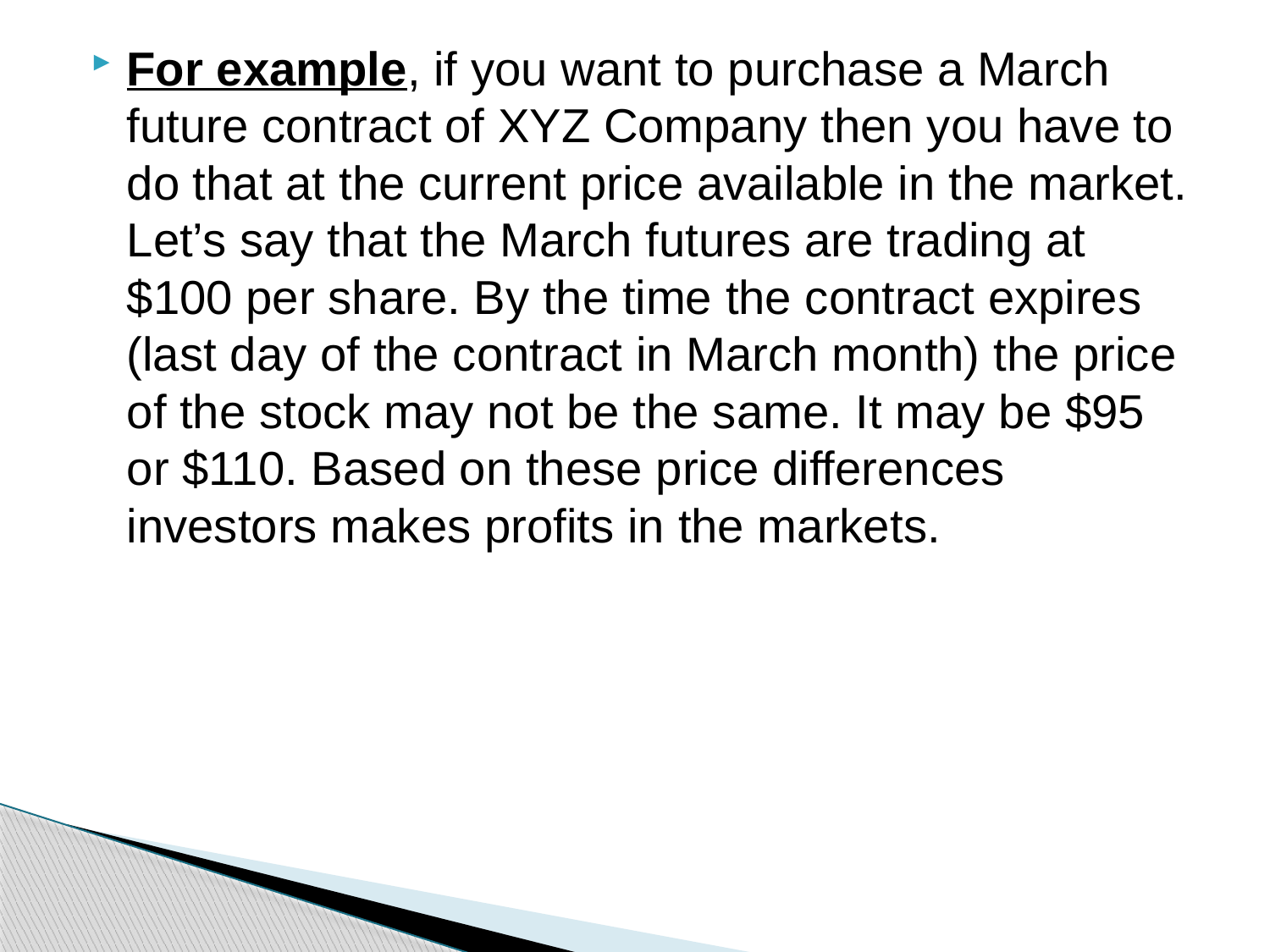

For example, if you want to purchase a March future contract of XYZ Company then you have to do that at the current price available in the market. Let’s say that the March futures are trading at $100 per share. By the time the contract expires (last day of the contract in March month) the price of the stock may not be the same. It may be $95 or $110. Based on these price differences investors makes profits in the markets.